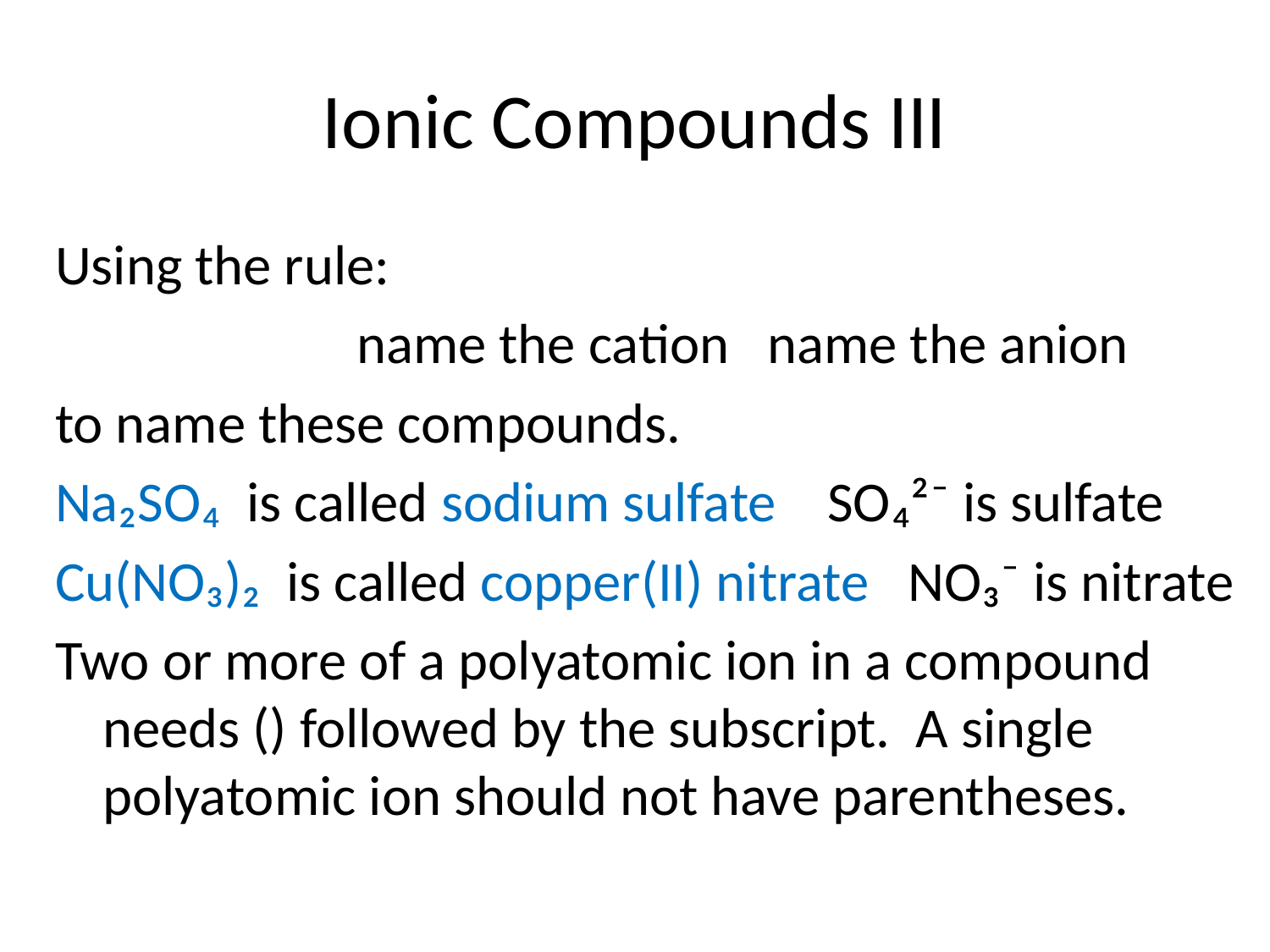

# Ionic Compounds III
Using the rule:
			name the cation   name the anion
to name these compounds.
Na₂SO₄  is called sodium sulfate    SO₄²⁻ is sulfate
Cu(NO₃)₂  is called copper(II) nitrate   NO₃⁻ is nitrate
Two or more of a polyatomic ion in a compound needs () followed by the subscript.  A single polyatomic ion should not have parentheses.